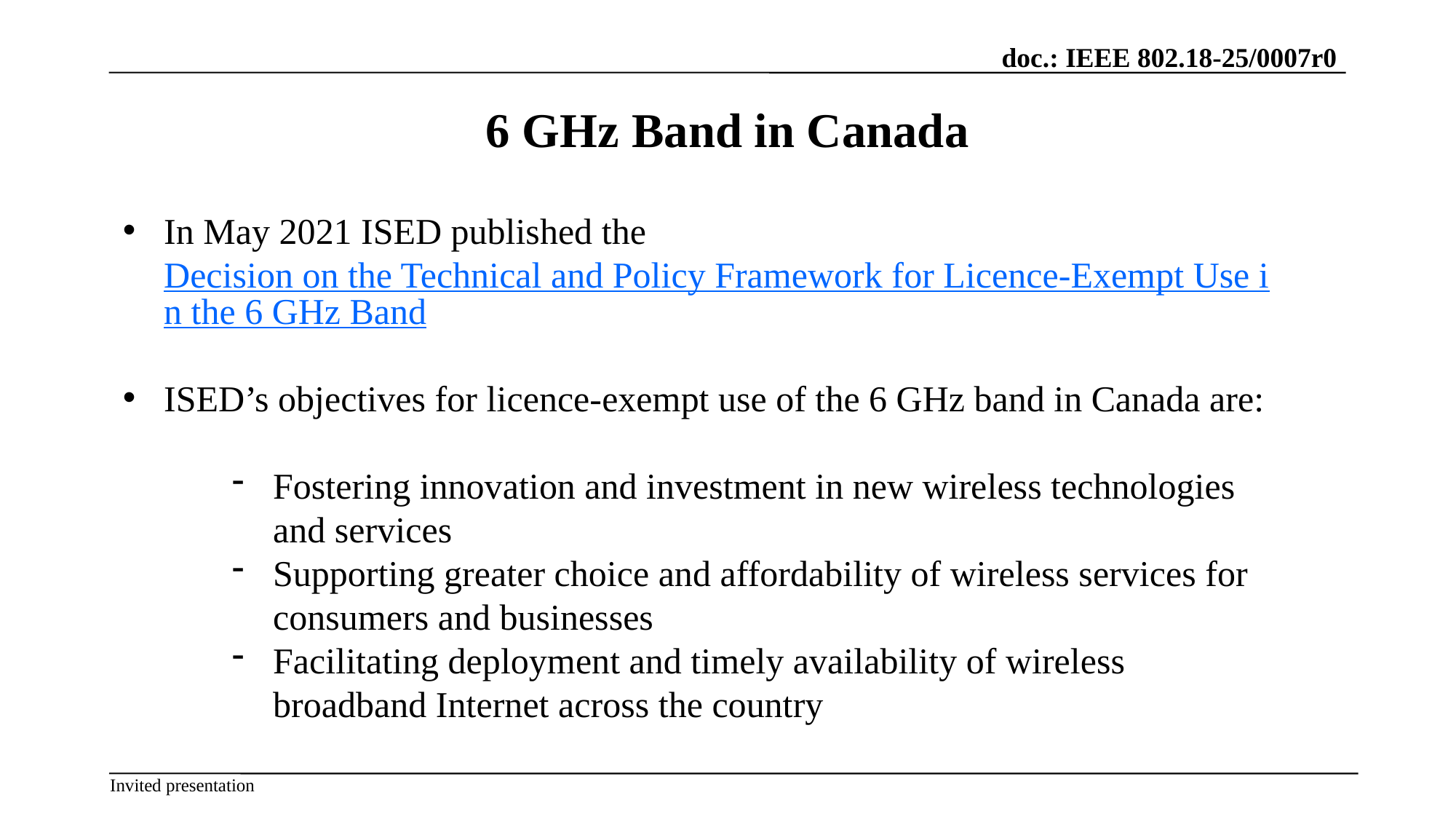

# 6 GHz Band in Canada
In May 2021 ISED published the Decision on the Technical and Policy Framework for Licence-Exempt Use in the 6 GHz Band

ISED’s objectives for licence-exempt use of the 6 GHz band in Canada are:

Fostering innovation and investment in new wireless technologies and services
Supporting greater choice and affordability of wireless services for consumers and businesses
Facilitating deployment and timely availability of wireless broadband Internet across the country